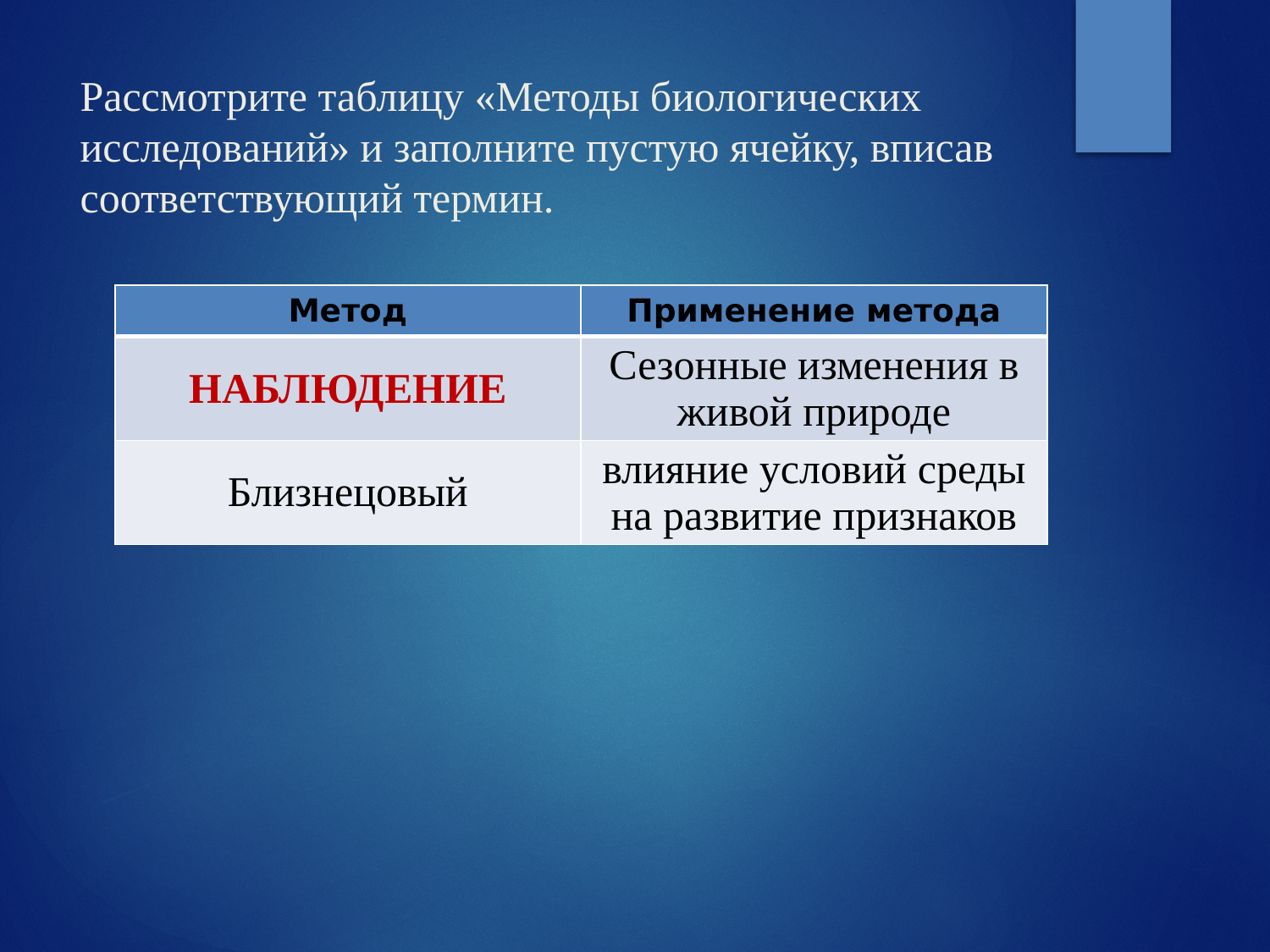

# Рассмотрите таблицу «Методы биологических исследований» и заполните пустую ячейку, вписав соответствующий термин.
| Метод | Применение метода |
| --- | --- |
| НАБЛЮДЕНИЕ | Сезонные изменения в живой природе |
| Близнецовый | влияние условий среды на развитие признаков |